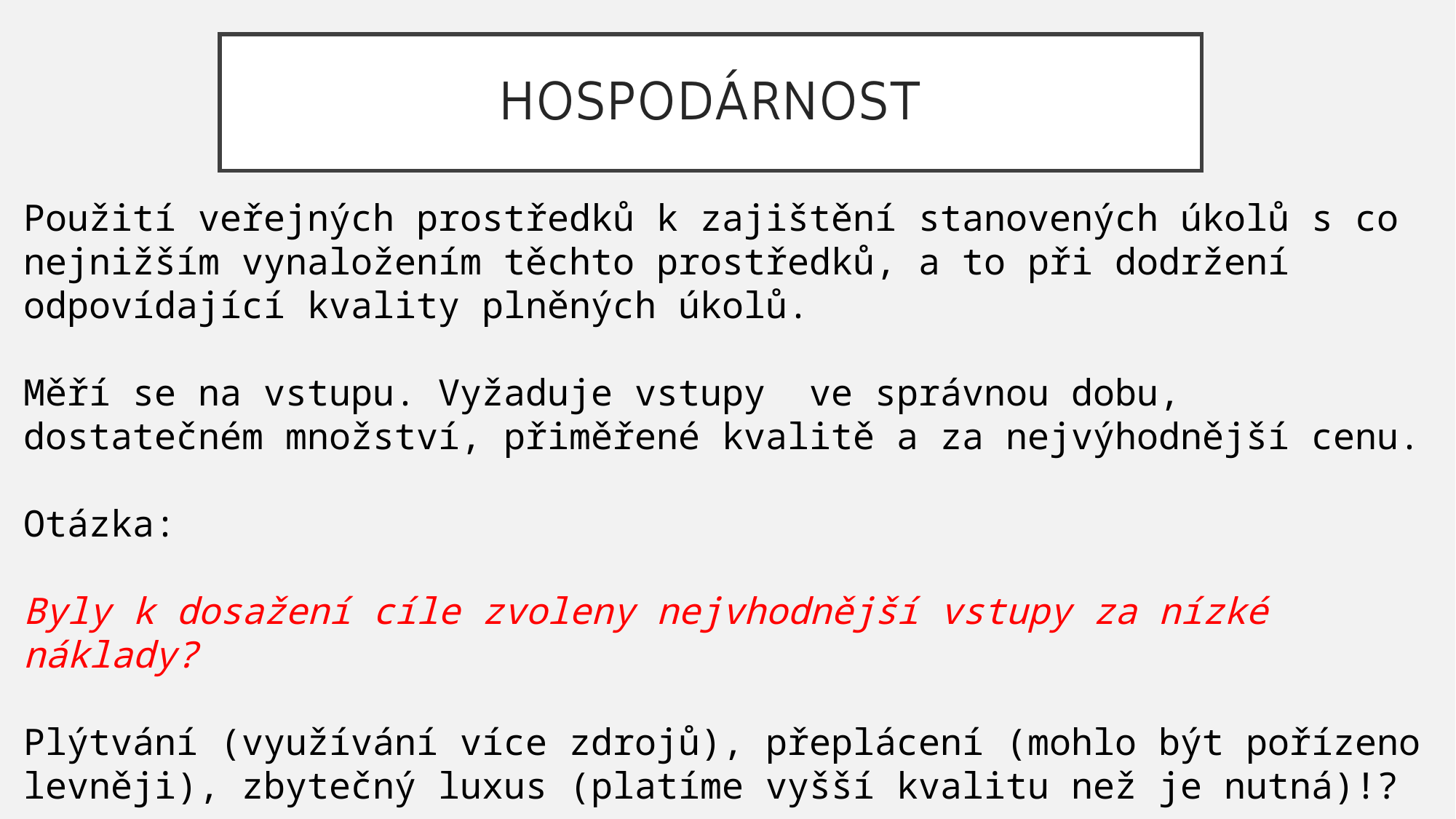

# HOSPODÁRNOST
Použití veřejných prostředků k zajištění stanovených úkolů s co nejnižším vynaložením těchto prostředků, a to při dodržení odpovídající kvality plněných úkolů.

Měří se na vstupu. Vyžaduje vstupy  ve správnou dobu, dostatečném množství, přiměřené kvalitě a za nejvýhodnější cenu.

Otázka:

Byly k dosažení cíle zvoleny nejvhodnější vstupy za nízké náklady?

Plýtvání (využívání více zdrojů), přeplácení (mohlo být pořízeno levněji), zbytečný luxus (platíme vyšší kvalitu než je nutná)!?

Příklad: vozový park instituce, její infrastruktura a kancelářské vybavení, …